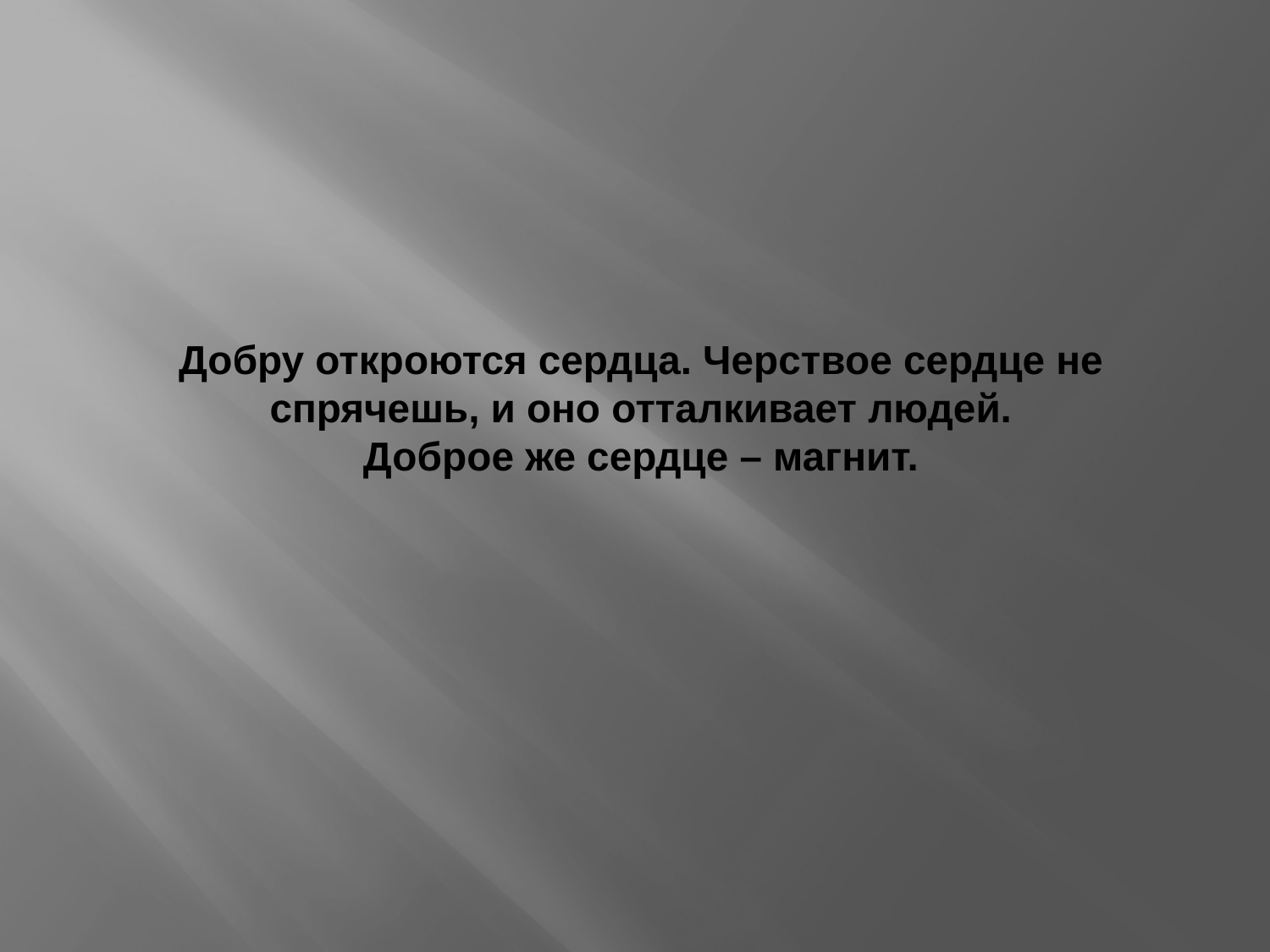

# Добру откроются сердца. Черствое сердце не спрячешь, и оно отталкивает людей. Доброе же сердце – магнит.